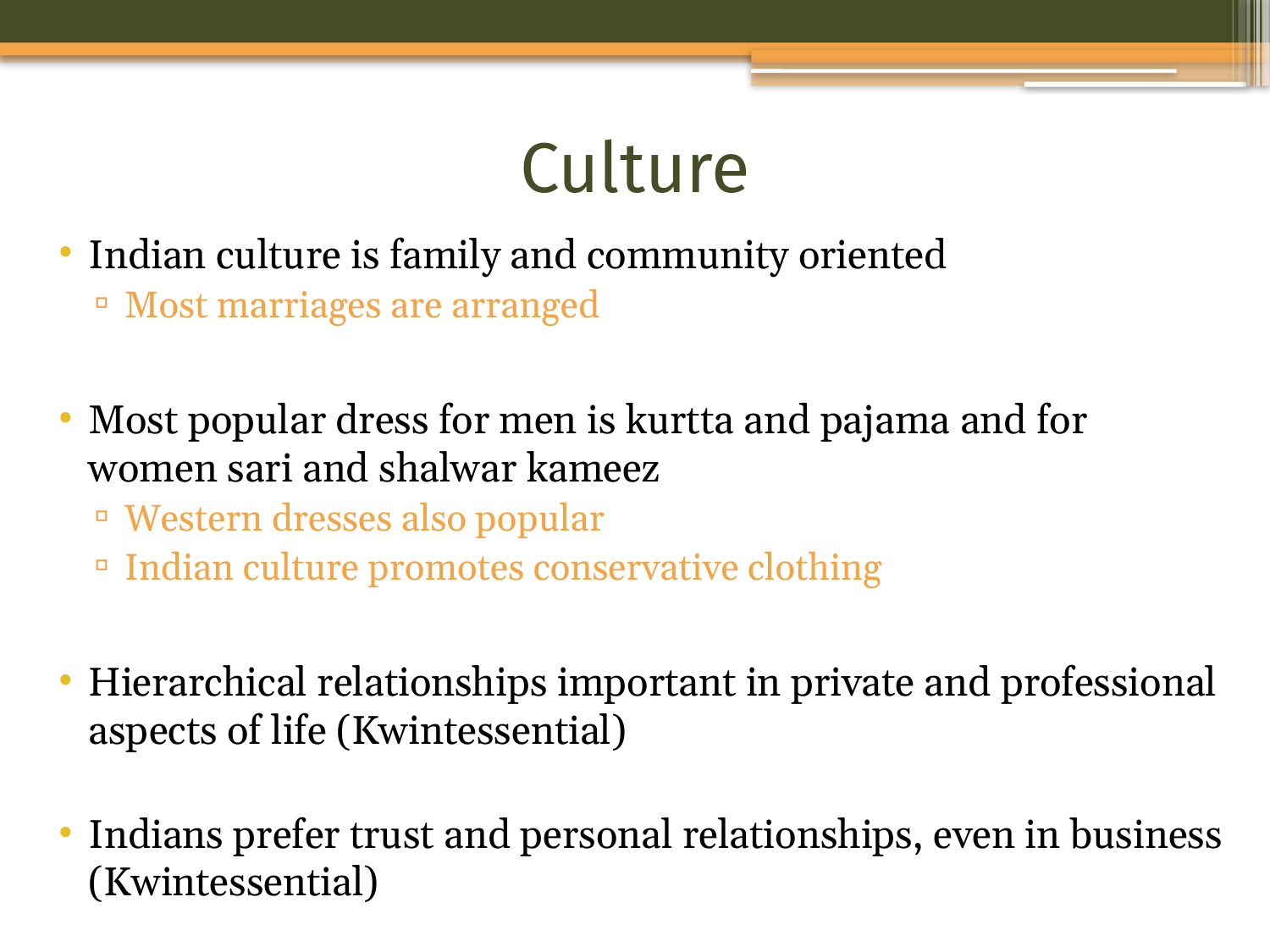

# Culture
Indian culture is family and community oriented
Most marriages are arranged

Most popular dress for men is kurtta and pajama and for women sari and shalwar kameez
Western dresses also popular
Indian culture promotes conservative clothing

Hierarchical relationships important in private and professional aspects of life (Kwintessential)

Indians prefer trust and personal relationships, even in business (Kwintessential)